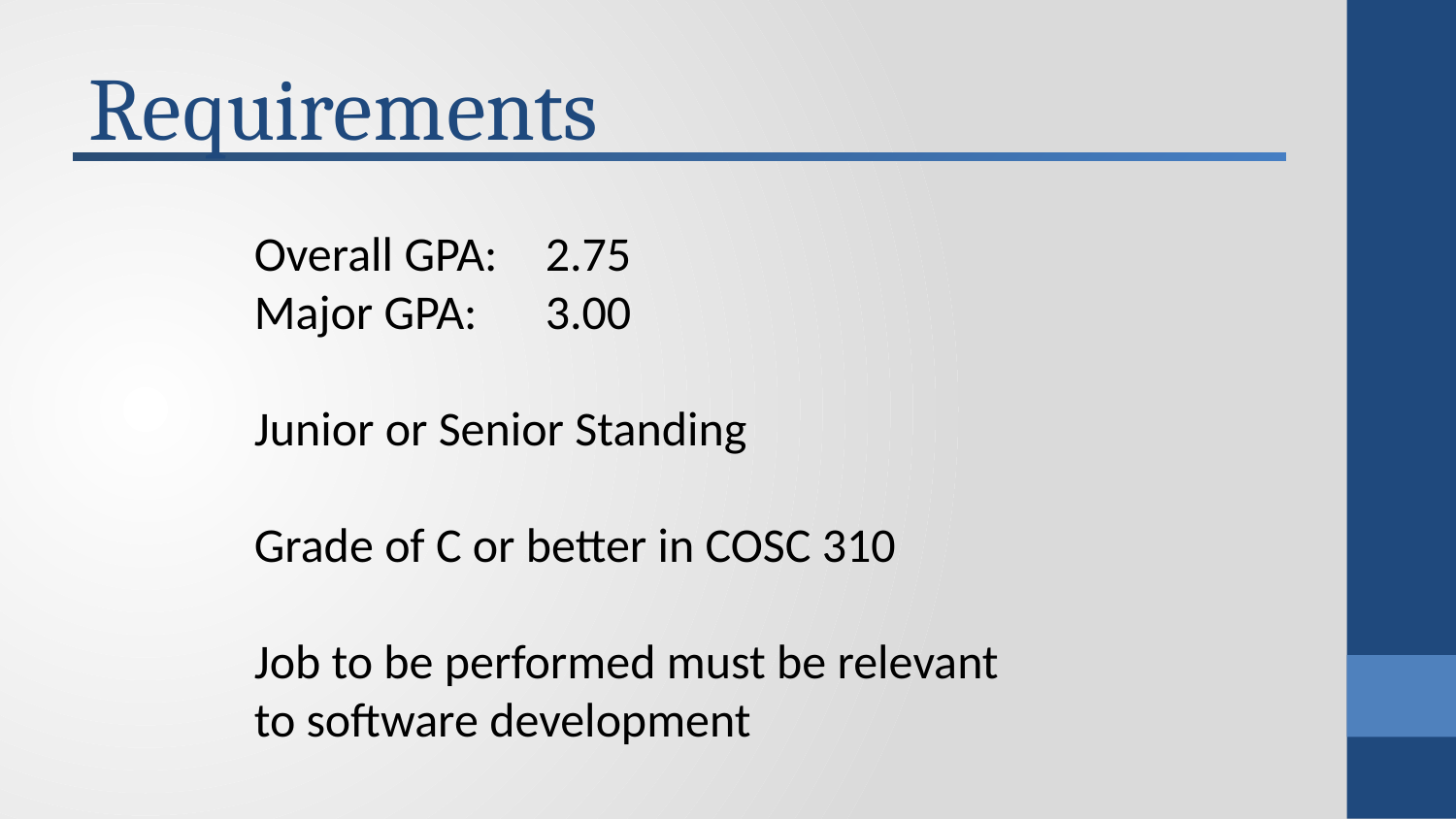

# Requirements
Overall GPA:	2.75
Major GPA:	3.00

Junior or Senior Standing

Grade of C or better in COSC 310

Job to be performed must be relevant to software development